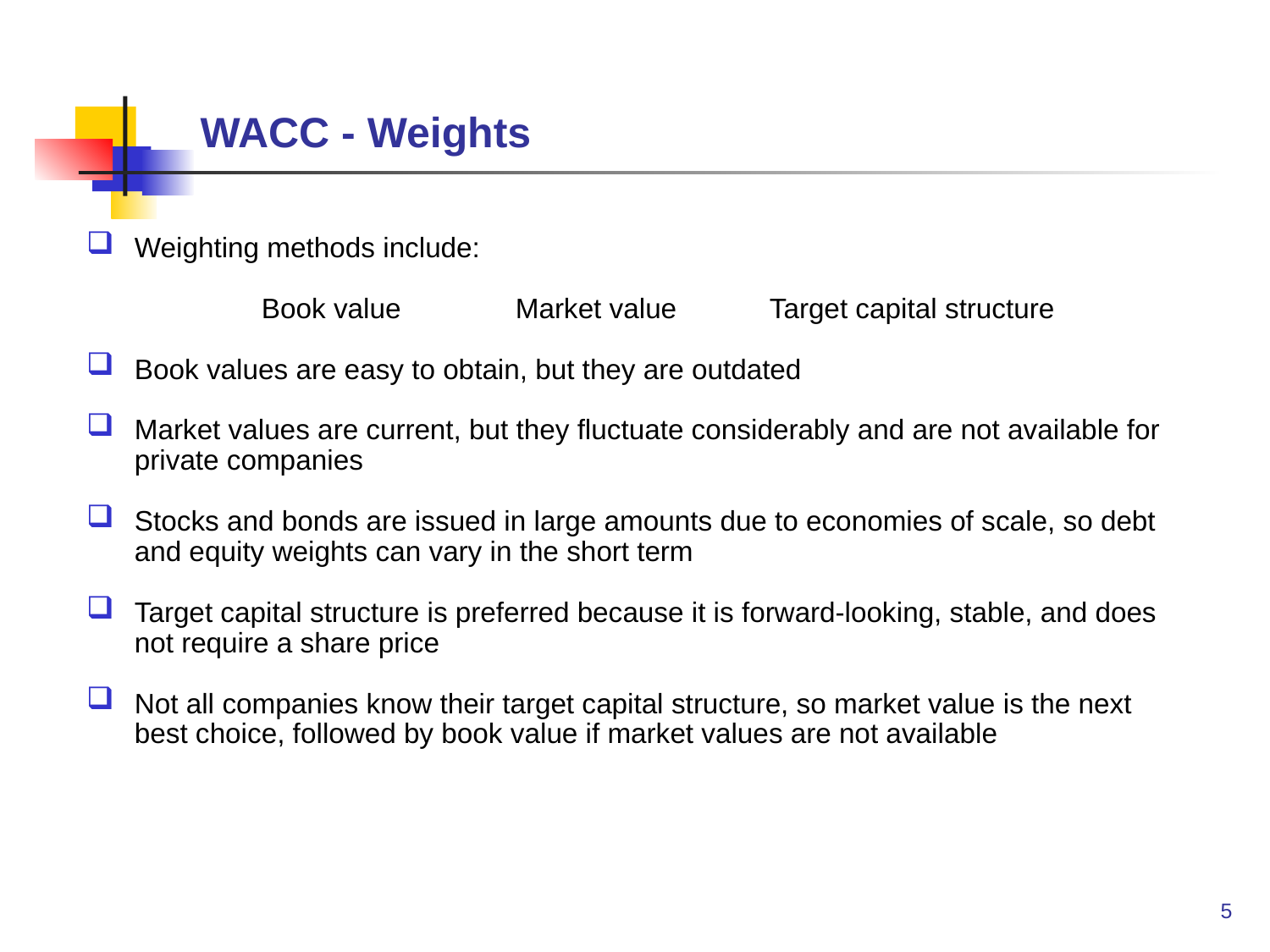

# WACC - Weights
Weighting methods include:

		Book value	Market value	Target capital structure

Book values are easy to obtain, but they are outdated

Market values are current, but they fluctuate considerably and are not available for private companies

Stocks and bonds are issued in large amounts due to economies of scale, so debt and equity weights can vary in the short term

Target capital structure is preferred because it is forward-looking, stable, and does not require a share price

Not all companies know their target capital structure, so market value is the next best choice, followed by book value if market values are not available

5